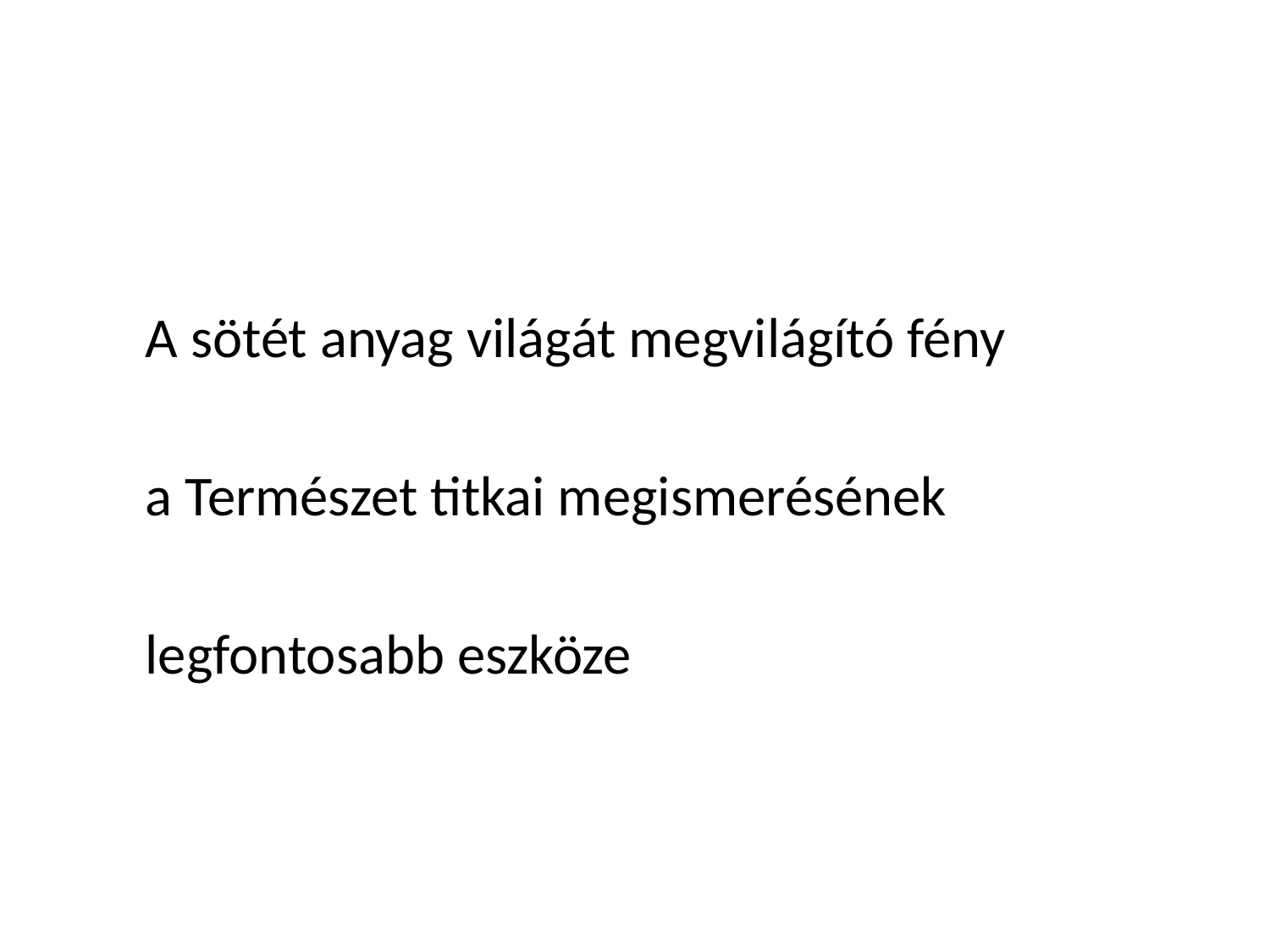

A sötét anyag világát megvilágító fény

	a Természet titkai megismerésének

	legfontosabb eszköze